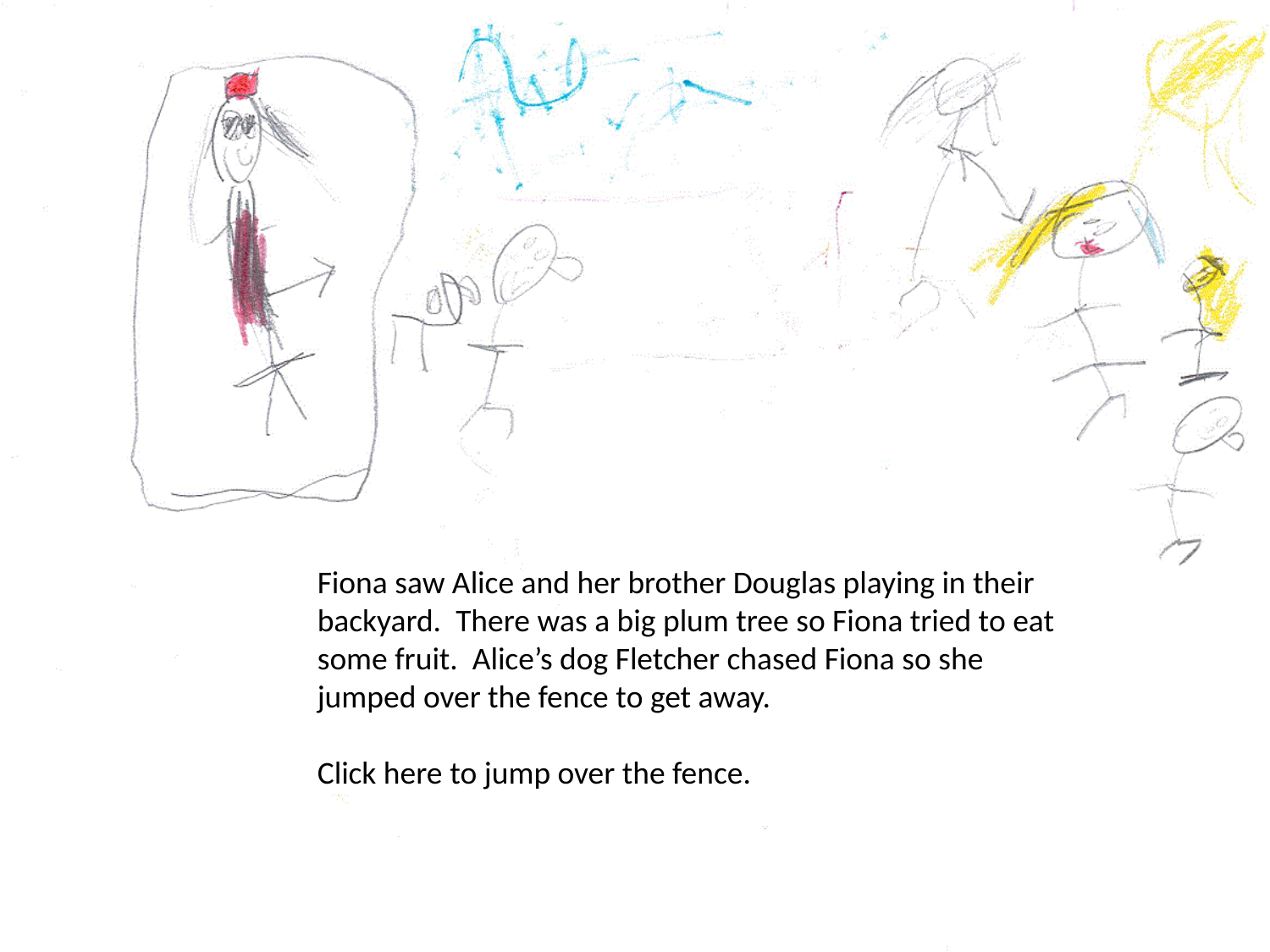

Fiona saw Alice and her brother Douglas playing in their backyard.  There was a big plum tree so Fiona tried to eat some fruit.  Alice’s dog Fletcher chased Fiona so she jumped over the fence to get away.

Click here to jump over the fence.